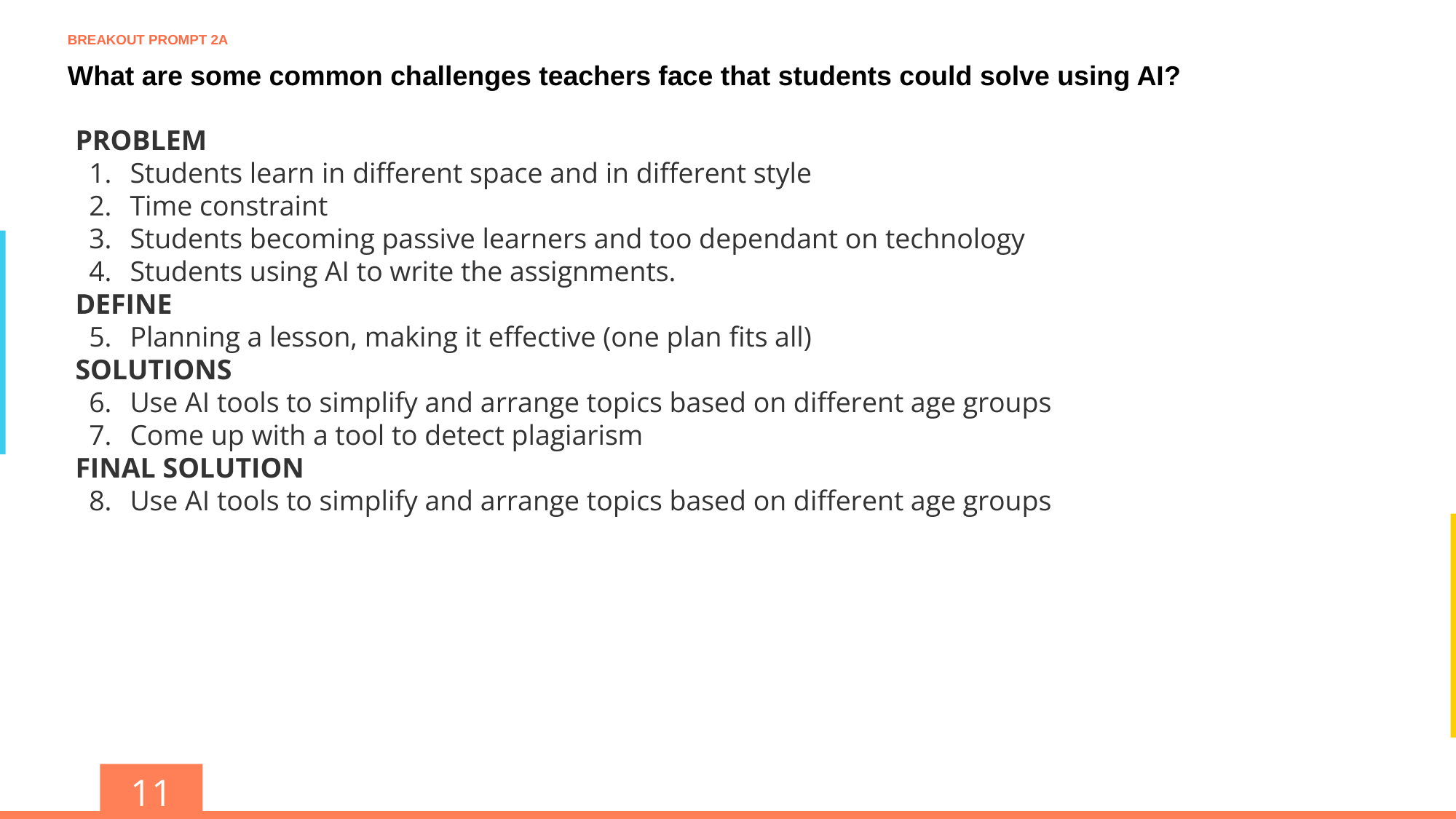

BREAKOUT PROMPT 2A
What are some common challenges teachers face that students could solve using AI?
PROBLEM
Students learn in different space and in different style
Time constraint
Students becoming passive learners and too dependant on technology
Students using AI to write the assignments.
DEFINE
Planning a lesson, making it effective (one plan fits all)
SOLUTIONS
Use AI tools to simplify and arrange topics based on different age groups
Come up with a tool to detect plagiarism
FINAL SOLUTION
Use AI tools to simplify and arrange topics based on different age groups

11